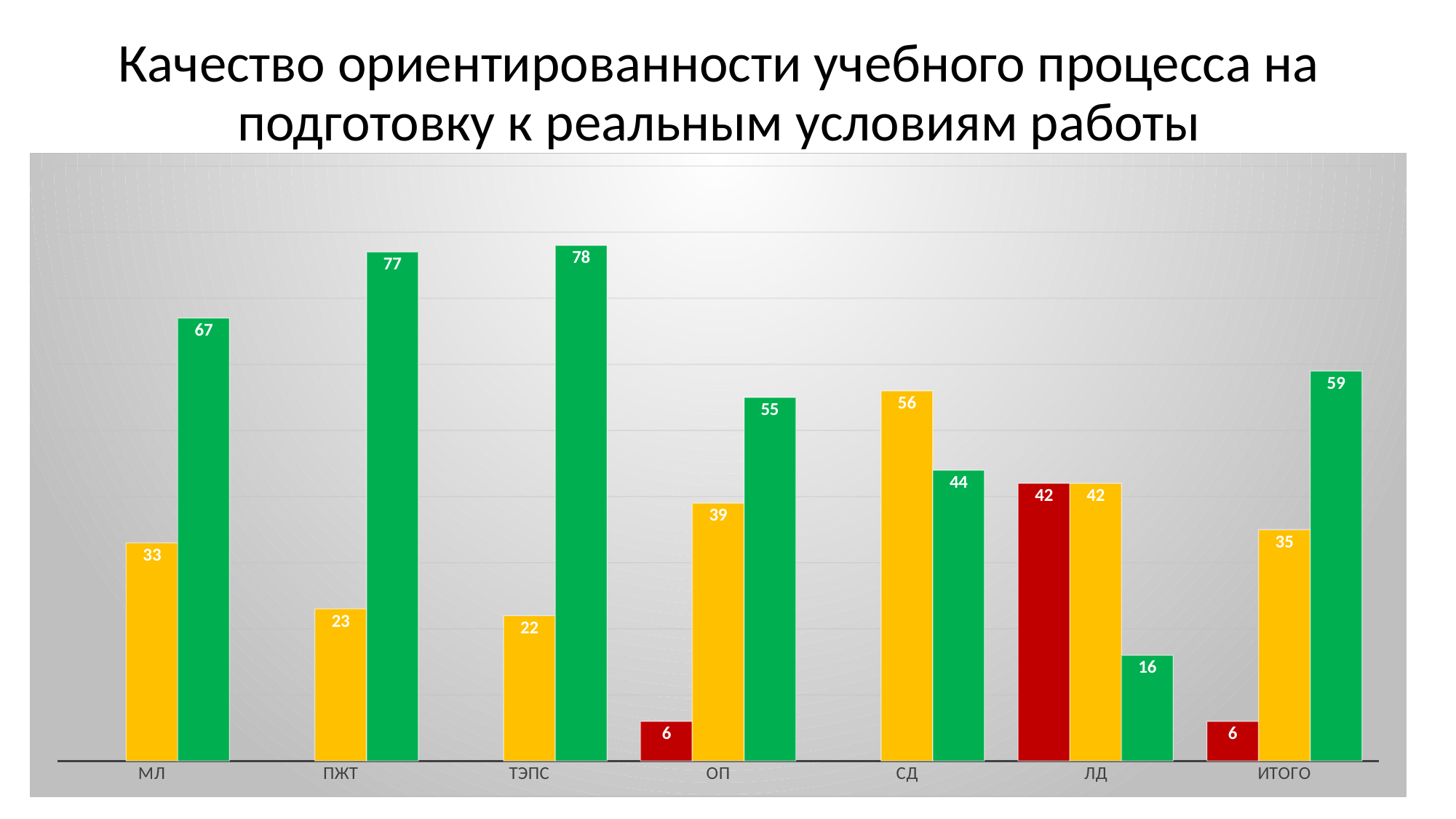

# Качество ориентированности учебного процесса на подготовку к реальным условиям работы

### Chart

| Category | плохо | удовл | хорошо |
|---|---|---|---|
| МЛ | None | 33.0 | 67.0 |
| ПЖТ | None | 23.0 | 77.0 |
| ТЭПС | None | 22.0 | 78.0 |
| ОП | 6.0 | 39.0 | 55.0 |
| СД | None | 56.0 | 44.0 |
| ЛД | 42.0 | 42.0 | 16.0 |
| ИТОГО | 6.0 | 35.0 | 59.0 |